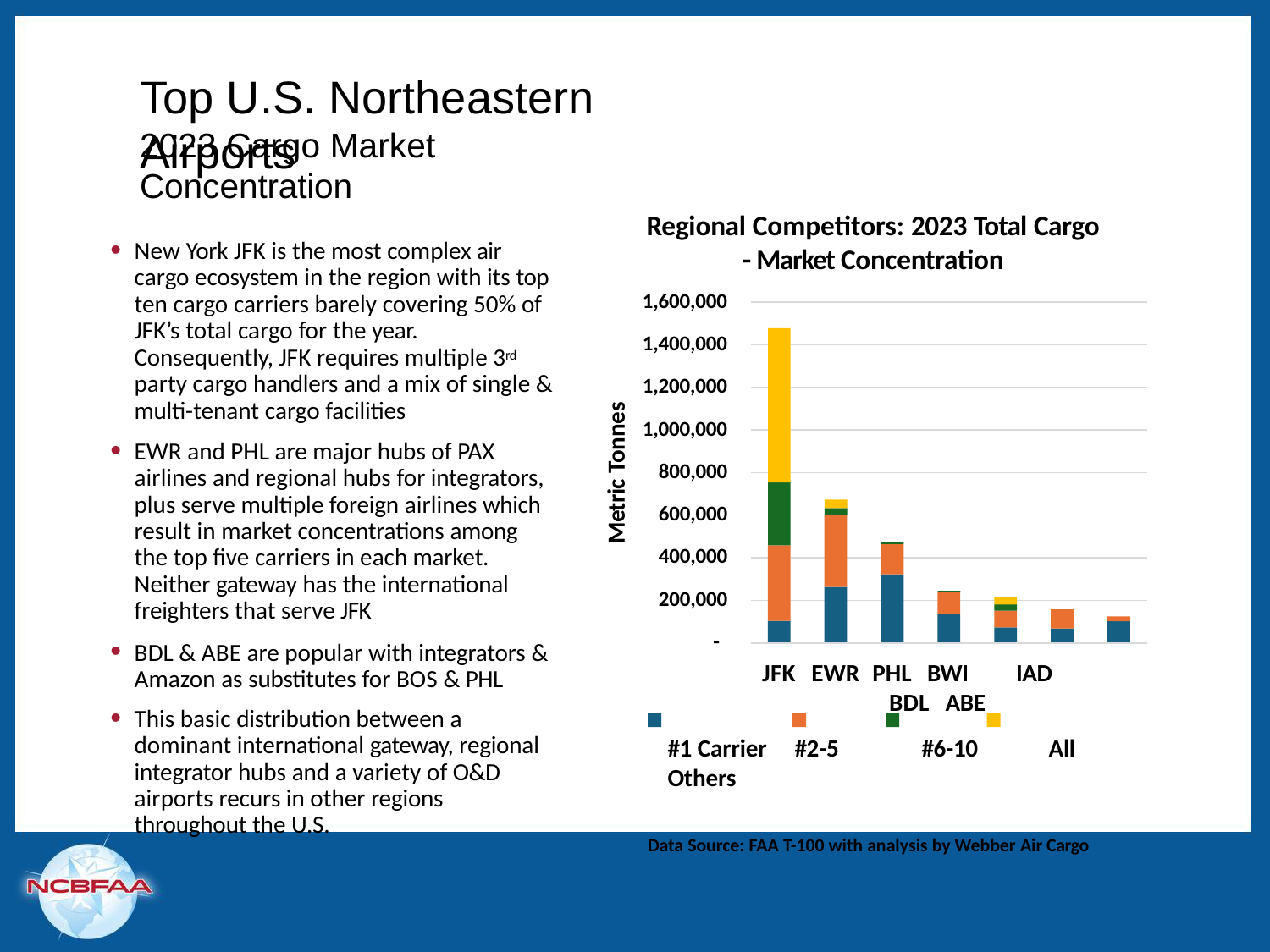

# Top U.S. Northeastern Airports
2023 Cargo Market Concentration
New York JFK is the most complex air cargo ecosystem in the region with its top ten cargo carriers barely covering 50% of JFK’s total cargo for the year. Consequently, JFK requires multiple 3rd party cargo handlers and a mix of single & multi-tenant cargo facilities
EWR and PHL are major hubs of PAX airlines and regional hubs for integrators, plus serve multiple foreign airlines which result in market concentrations among the top five carriers in each market. Neither gateway has the international freighters that serve JFK
BDL & ABE are popular with integrators & Amazon as substitutes for BOS & PHL
This basic distribution between a dominant international gateway, regional integrator hubs and a variety of O&D airports recurs in other regions throughout the U.S.
Regional Competitors: 2023 Total Cargo
- Market Concentration
1,600,000
1,400,000
1,200,000
1,000,000
800,000
600,000
400,000
200,000

Metric Tonnes
-
JFK  EWR PHL  BWI	IAD	BDL  ABE
#1 Carrier	#2-5	#6-10	All Others

Data Source: FAA T-100 with analysis by Webber Air Cargo